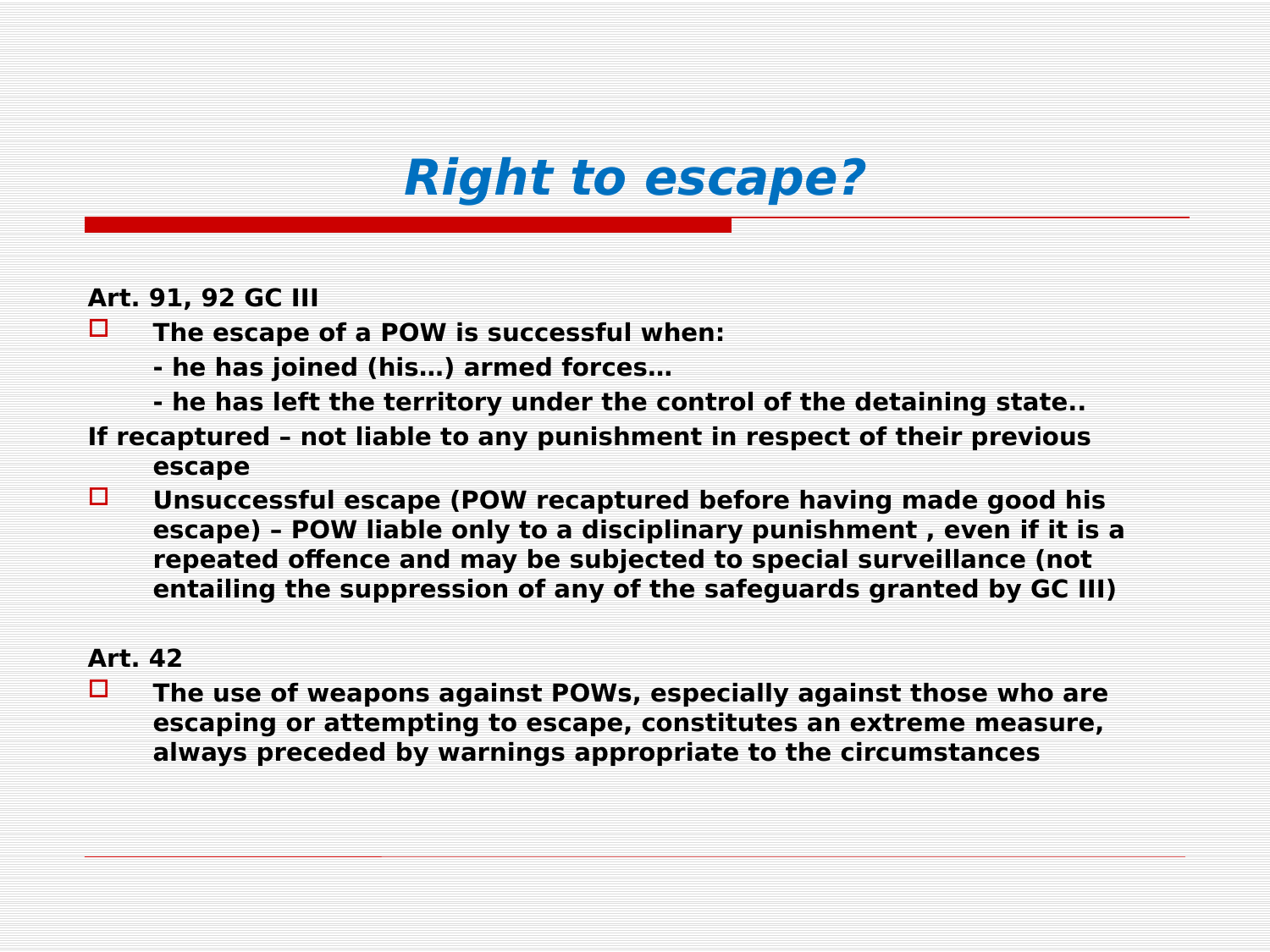

Right to escape?
Art. 91, 92 GC III
The escape of a POW is successful when:
	- he has joined (his…) armed forces…
	- he has left the territory under the control of the detaining state..
If recaptured – not liable to any punishment in respect of their previous escape
Unsuccessful escape (POW recaptured before having made good his escape) – POW liable only to a disciplinary punishment , even if it is a repeated offence and may be subjected to special surveillance (not entailing the suppression of any of the safeguards granted by GC III)

Art. 42
The use of weapons against POWs, especially against those who are escaping or attempting to escape, constitutes an extreme measure, always preceded by warnings appropriate to the circumstances